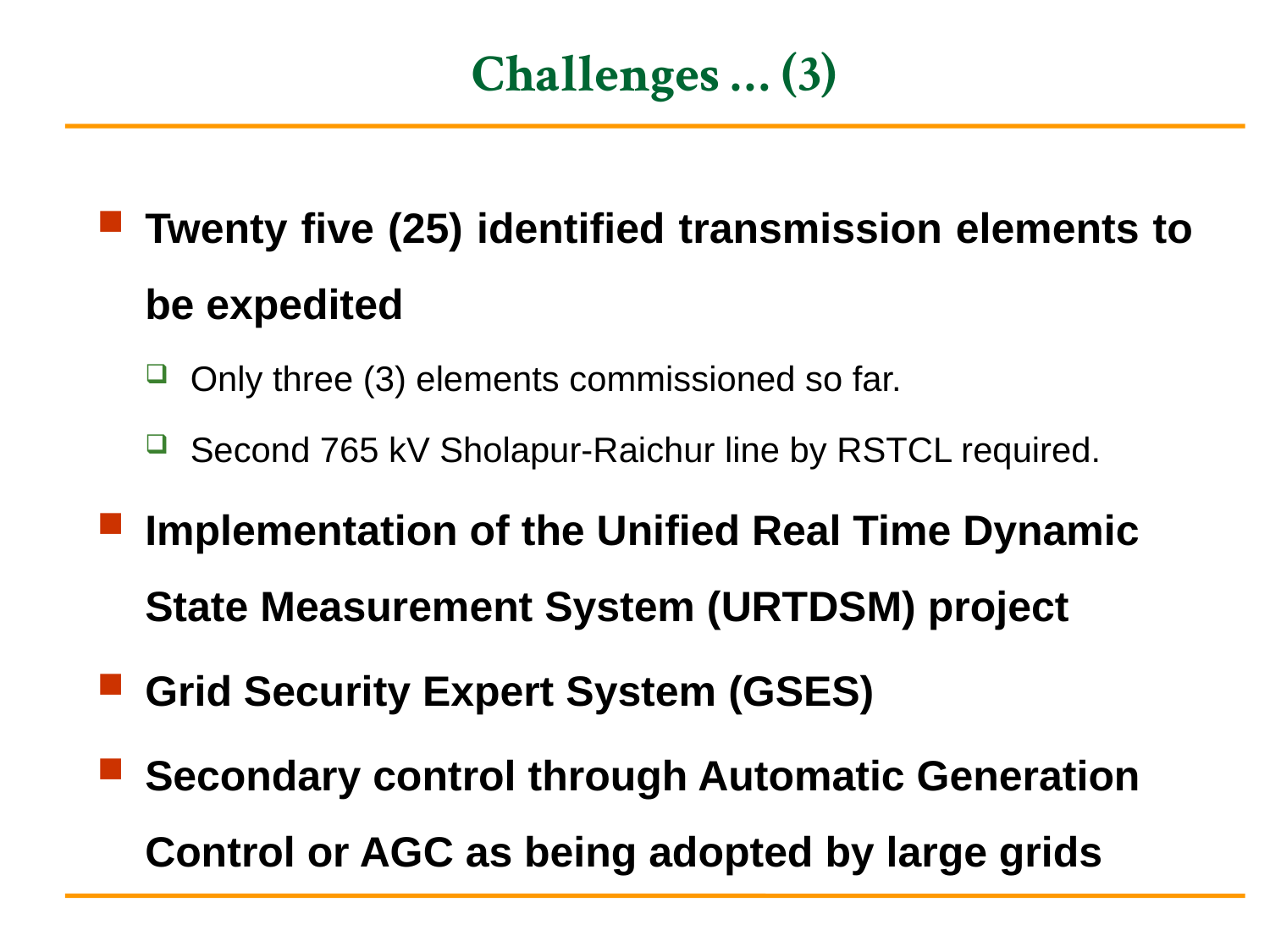

# Challenges … (3)
Twenty five (25) identified transmission elements to be expedited
Only three (3) elements commissioned so far.
Second 765 kV Sholapur-Raichur line by RSTCL required.
Implementation of the Unified Real Time Dynamic State Measurement System (URTDSM) project
Grid Security Expert System (GSES)
Secondary control through Automatic Generation Control or AGC as being adopted by large grids